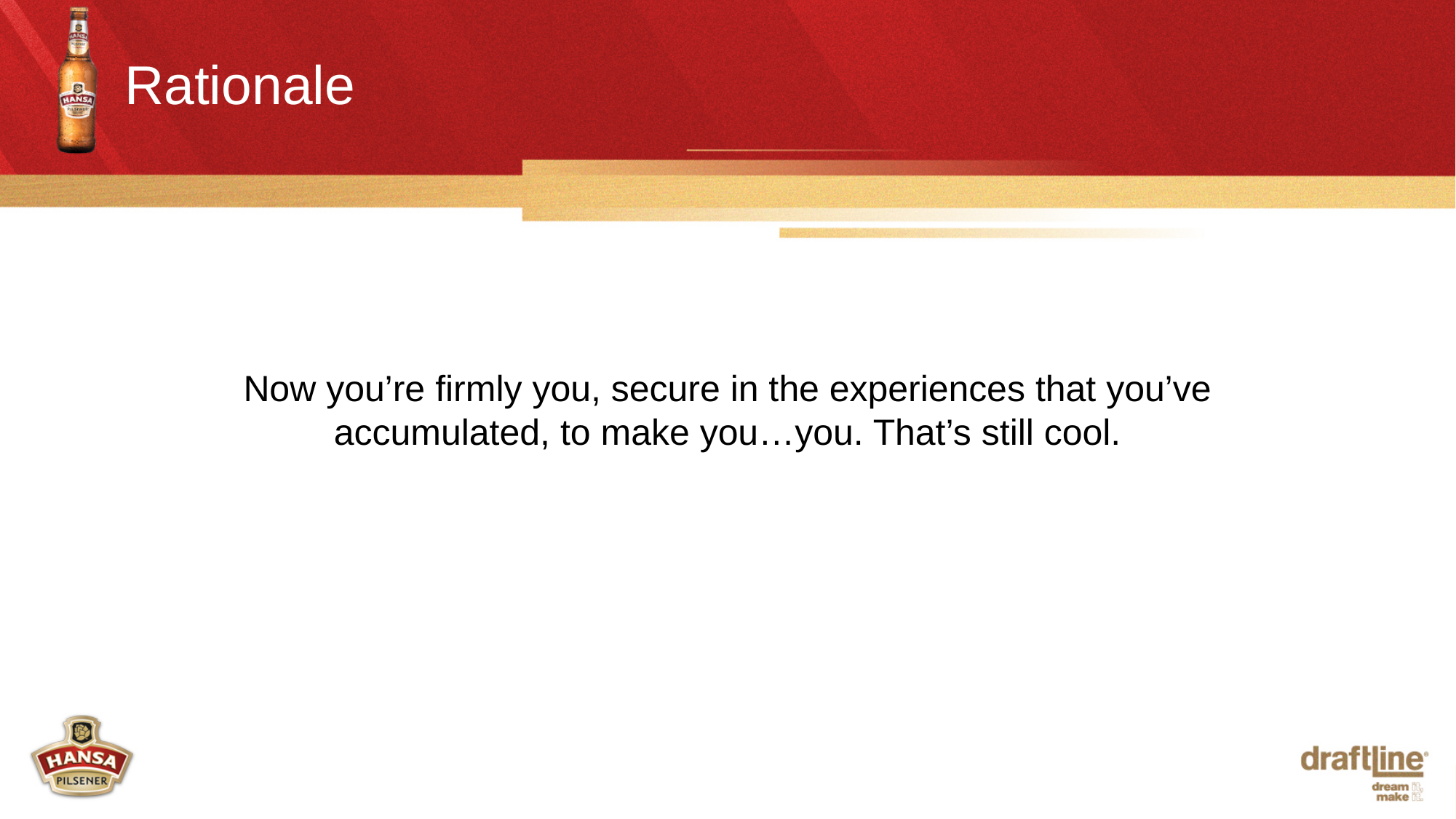

Rationale
Now you’re firmly you, secure in the experiences that you’ve accumulated, to make you…you. That’s still cool.